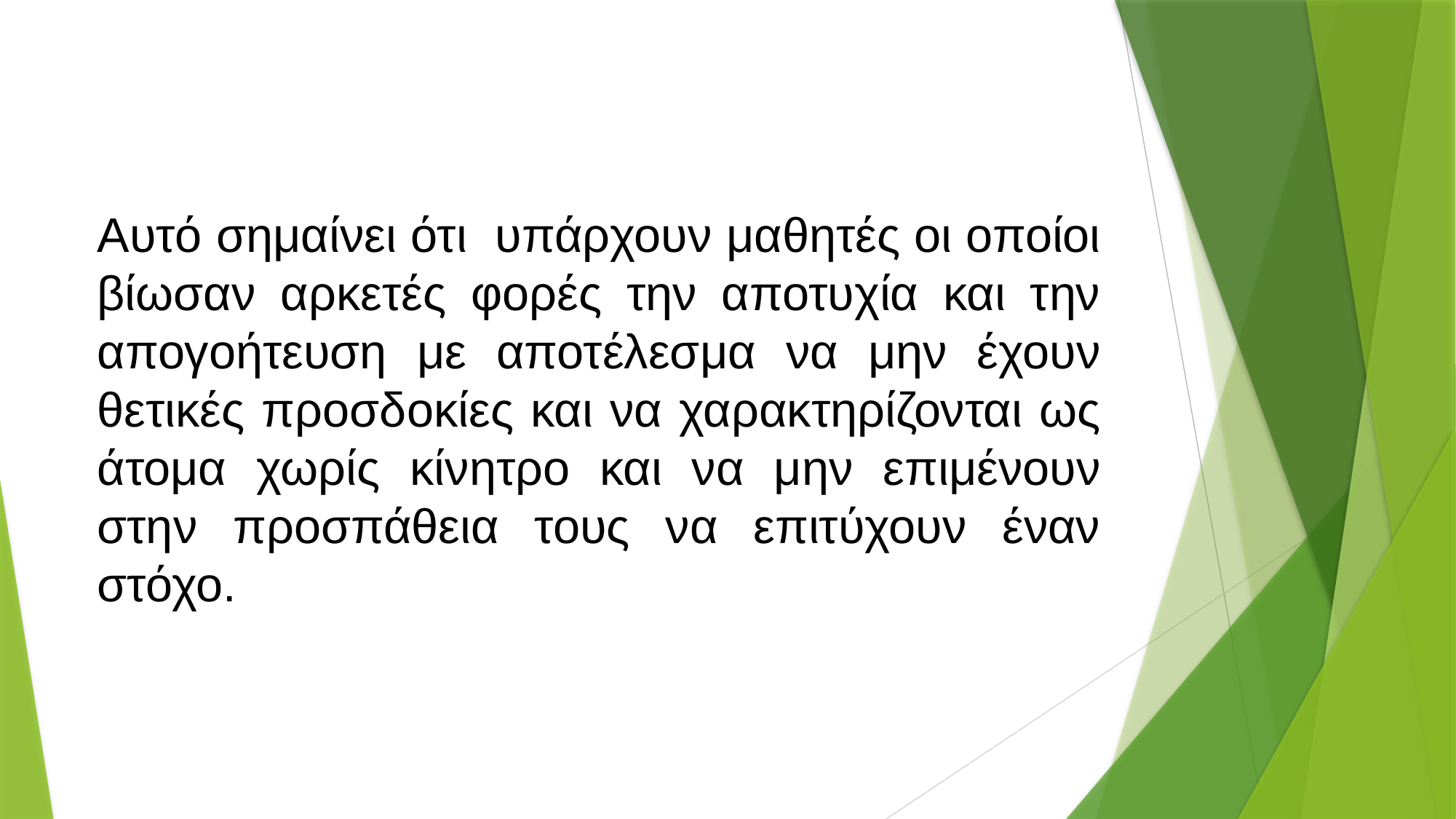

Αυτό σημαίνει ότι  υπάρχουν μαθητές οι οποίοι βίωσαν αρκετές φορές την αποτυχία και την απογοήτευση με αποτέλεσμα να μην έχουν θετικές προσδοκίες και να χαρακτηρίζονται ως άτομα χωρίς κίνητρο και να μην επιμένουν στην προσπάθεια τους να επιτύχουν έναν στόχο.